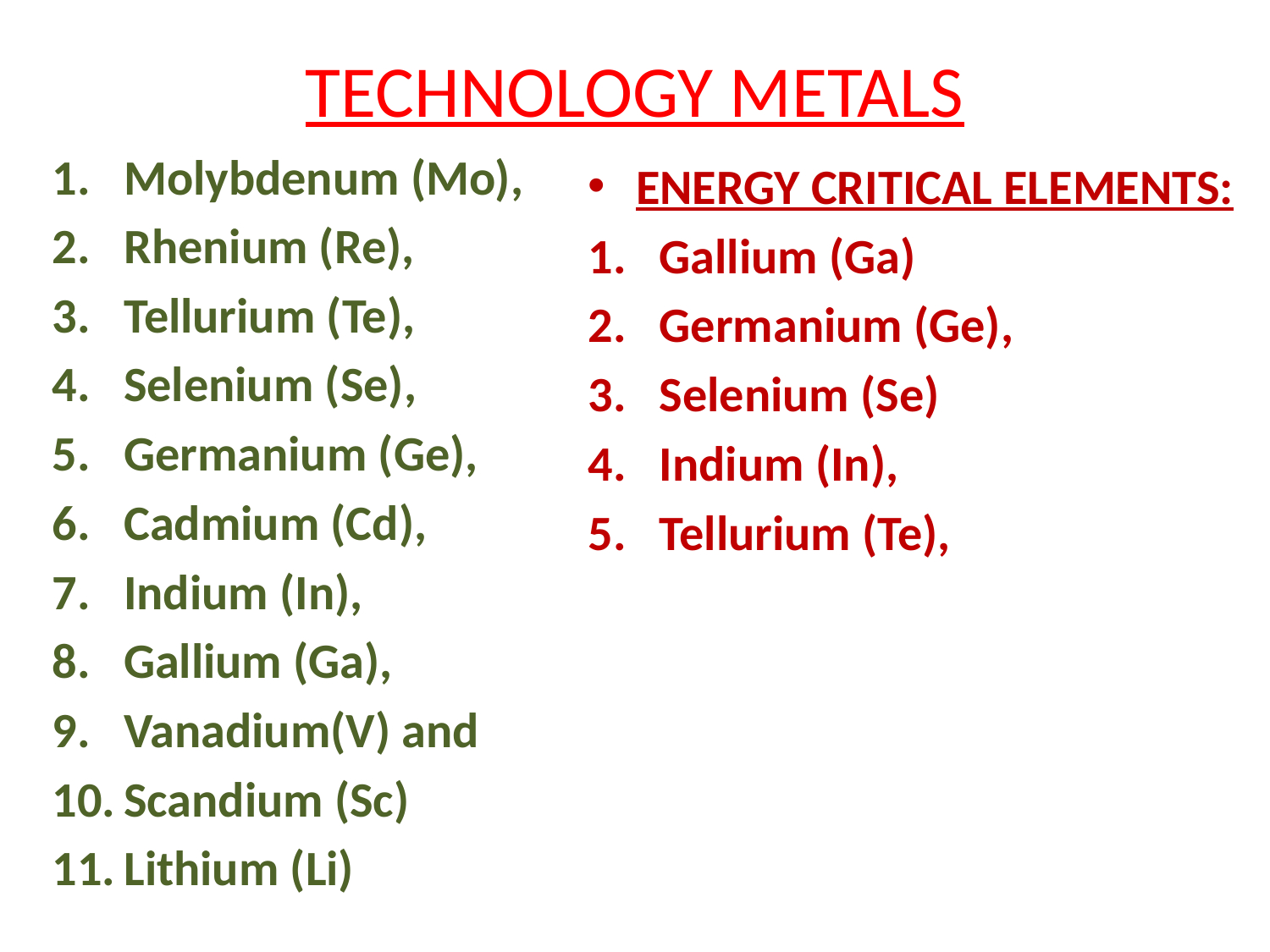

# TECHNOLOGY METALS
Molybdenum (Mo),
Rhenium (Re),
Tellurium (Te),
Selenium (Se),
Germanium (Ge),
Cadmium (Cd),
Indium (In),
Gallium (Ga),
Vanadium(V) and
Scandium (Sc)
Lithium (Li)
ENERGY CRITICAL ELEMENTS:
Gallium (Ga)
Germanium (Ge),
Selenium (Se)
Indium (In),
Tellurium (Te),